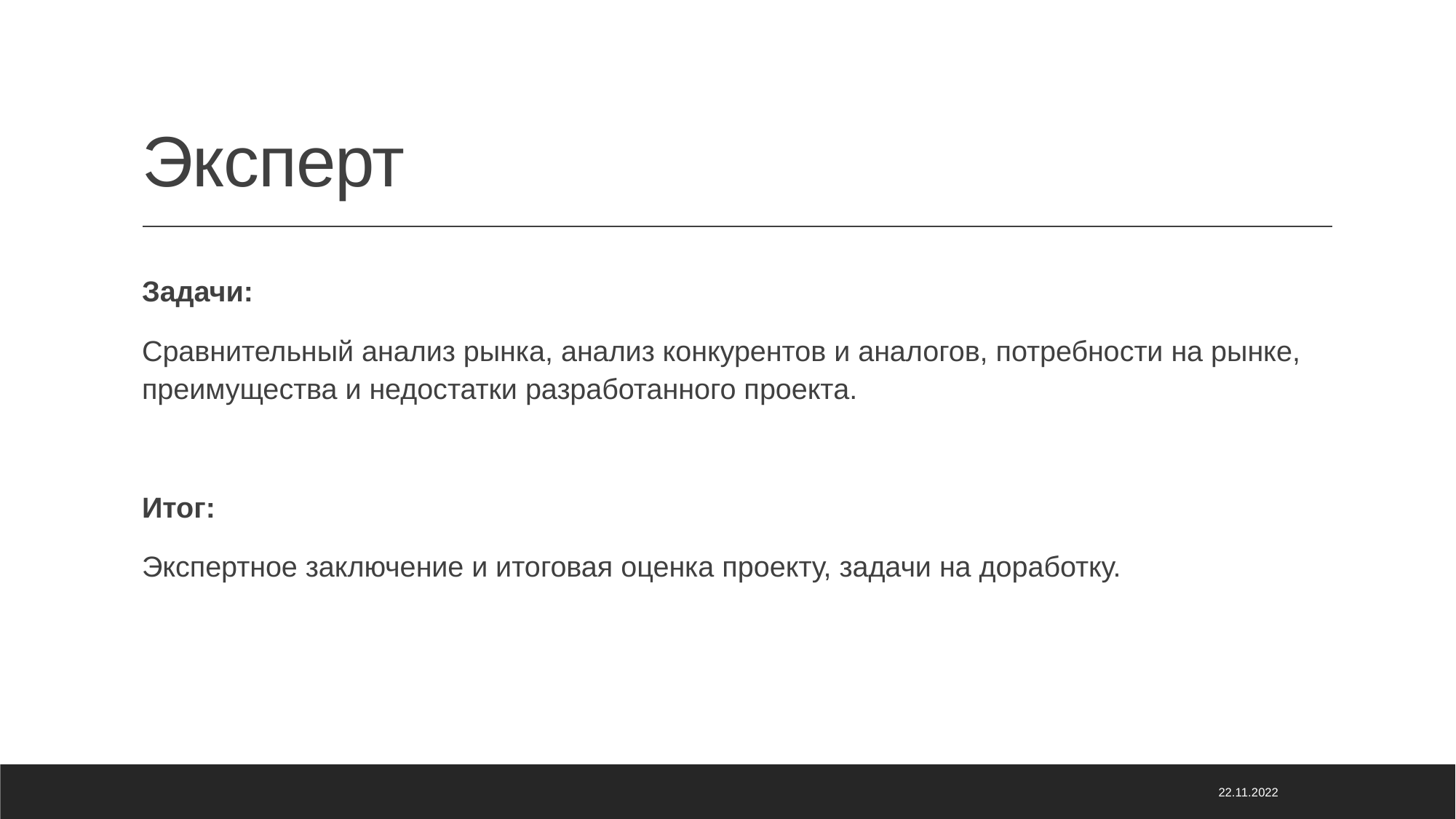

# Эксперт
Задачи:
Сравнительный анализ рынка, анализ конкурентов и аналогов, потребности на рынке, преимущества и недостатки разработанного проекта.

Итог:
Экспертное заключение и итоговая оценка проекту, задачи на доработку.
22.11.2022